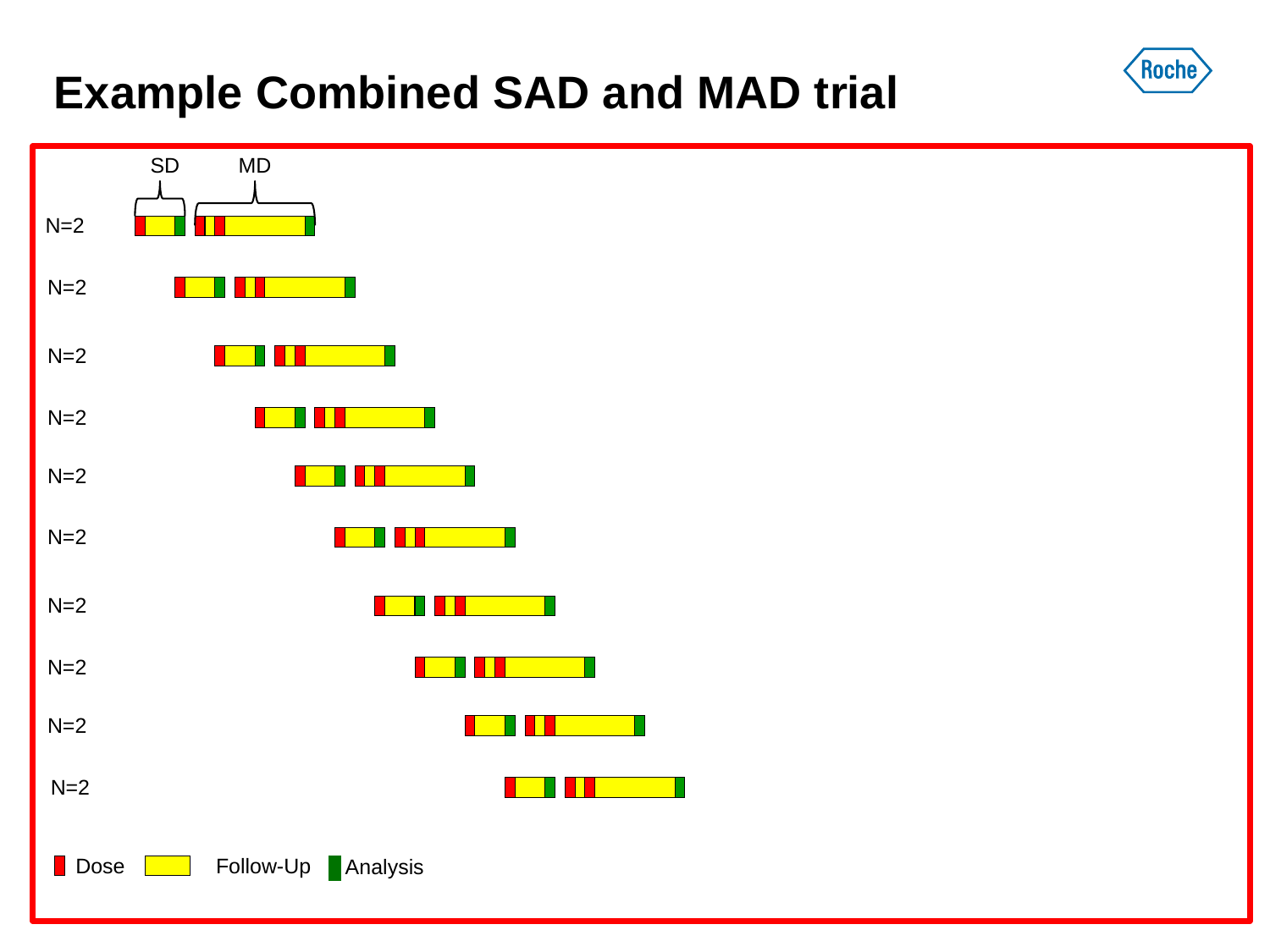

# Example Combined SAD and MAD trial

SD
MD

N=2

N=2

N=2

N=2

N=2

N=2

N=2

N=2

N=2

N=2

Dose
Follow-Up
Analysis